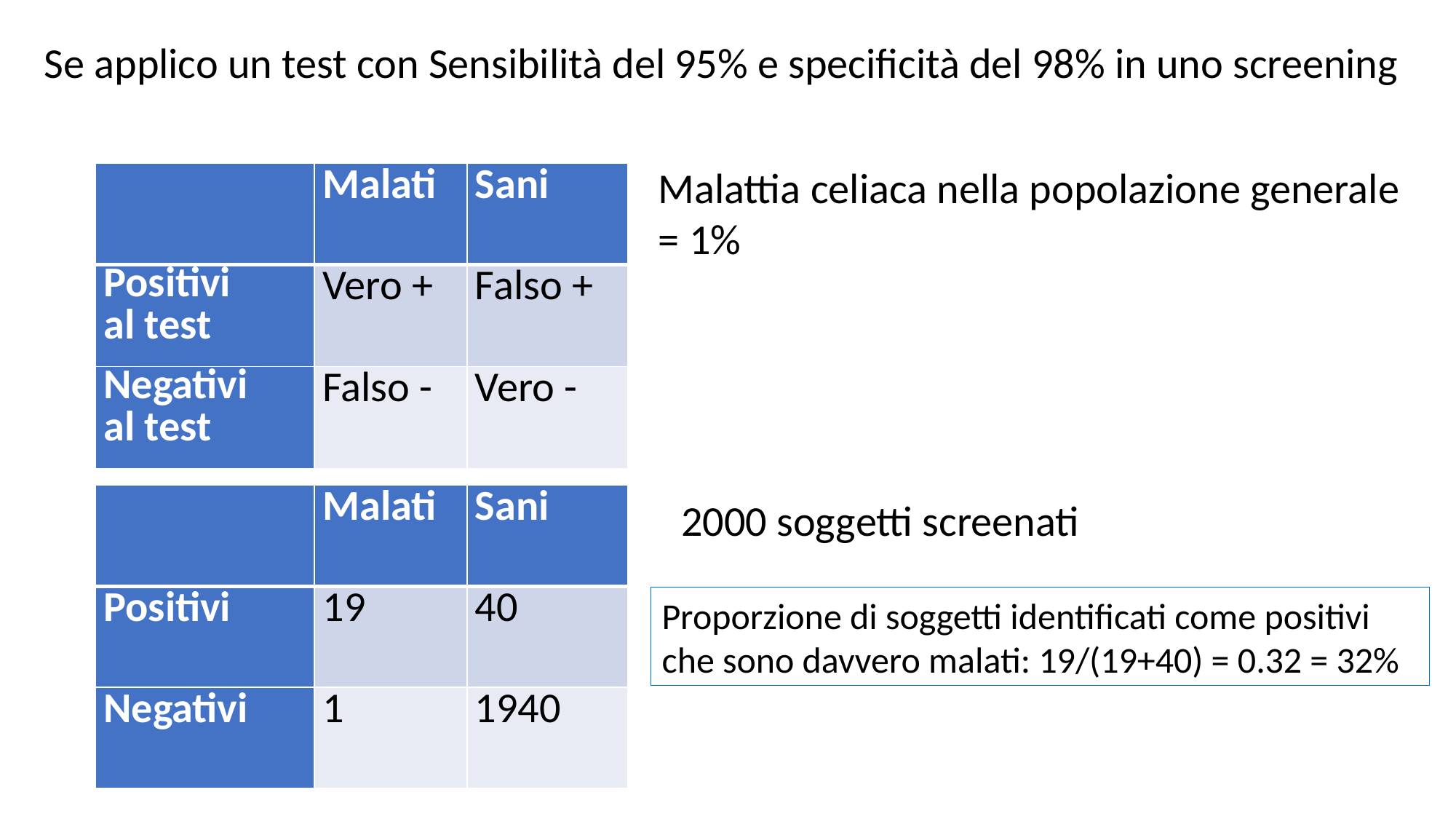

Se applico un test con Sensibilità del 95% e specificità del 98% in uno screening
Malattia celiaca nella popolazione generale = 1%
|  | Malati | Sani |
| --- | --- | --- |
| Positivi al test | Vero + | Falso + |
| Negativi al test | Falso - | Vero - |
|  | Malati | Sani |
| --- | --- | --- |
| Positivi | 19 | 40 |
| Negativi | 1 | 1940 |
2000 soggetti screenati
Proporzione di soggetti identificati come positivi che sono davvero malati: 19/(19+40) = 0.32 = 32%